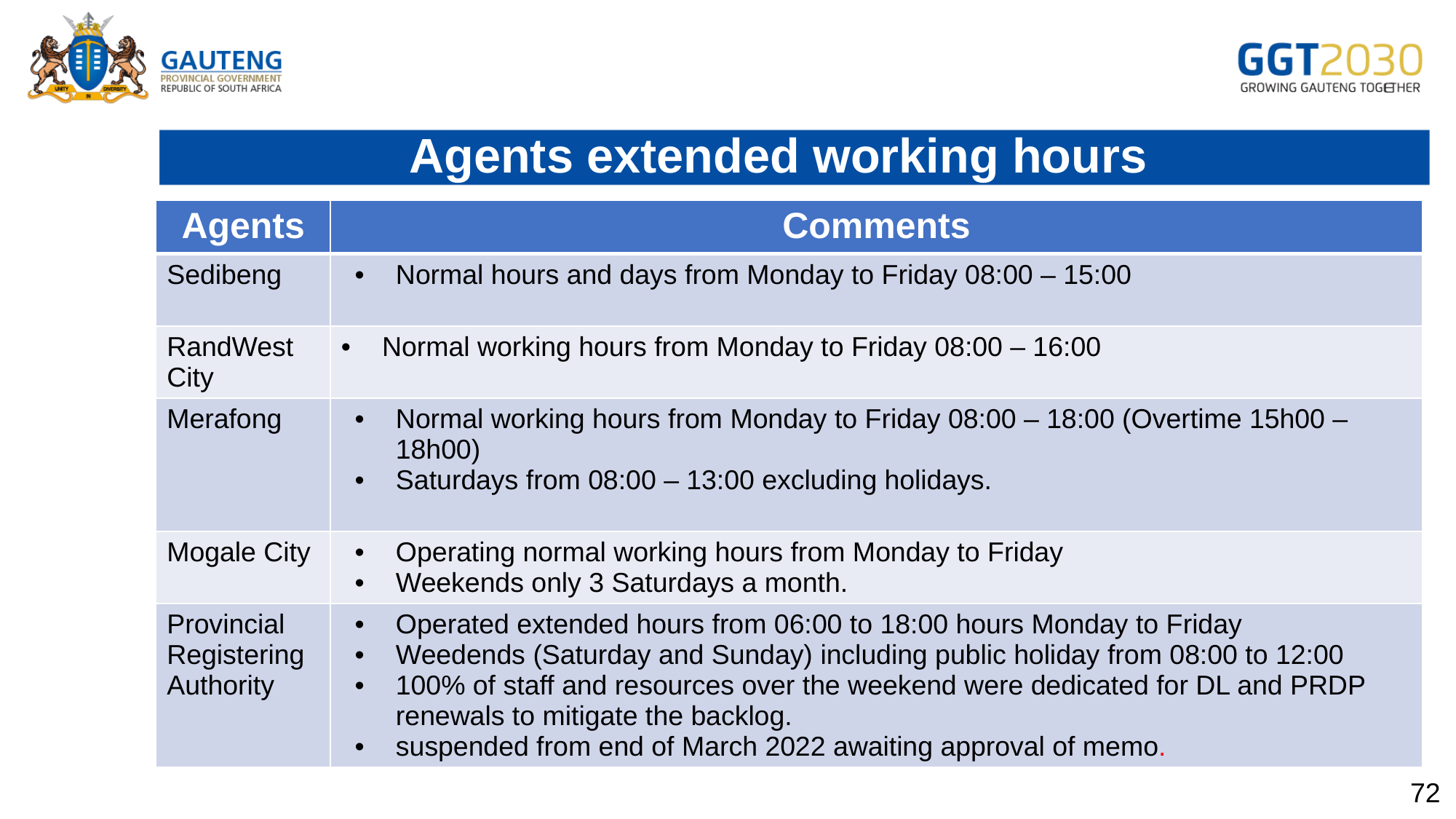

# Agents extended working hours
| Agents | Comments |
| --- | --- |
| Sedibeng | Normal hours and days from Monday to Friday 08:00 – 15:00 |
| RandWest City | Normal working hours from Monday to Friday 08:00 – 16:00 |
| Merafong | Normal working hours from Monday to Friday 08:00 – 18:00 (Overtime 15h00 – 18h00) Saturdays from 08:00 – 13:00 excluding holidays. |
| Mogale City | Operating normal working hours from Monday to Friday Weekends only 3 Saturdays a month. |
| Provincial Registering Authority | Operated extended hours from 06:00 to 18:00 hours Monday to Friday Weedends (Saturday and Sunday) including public holiday from 08:00 to 12:00 100% of staff and resources over the weekend were dedicated for DL and PRDP renewals to mitigate the backlog. suspended from end of March 2022 awaiting approval of memo. |

72